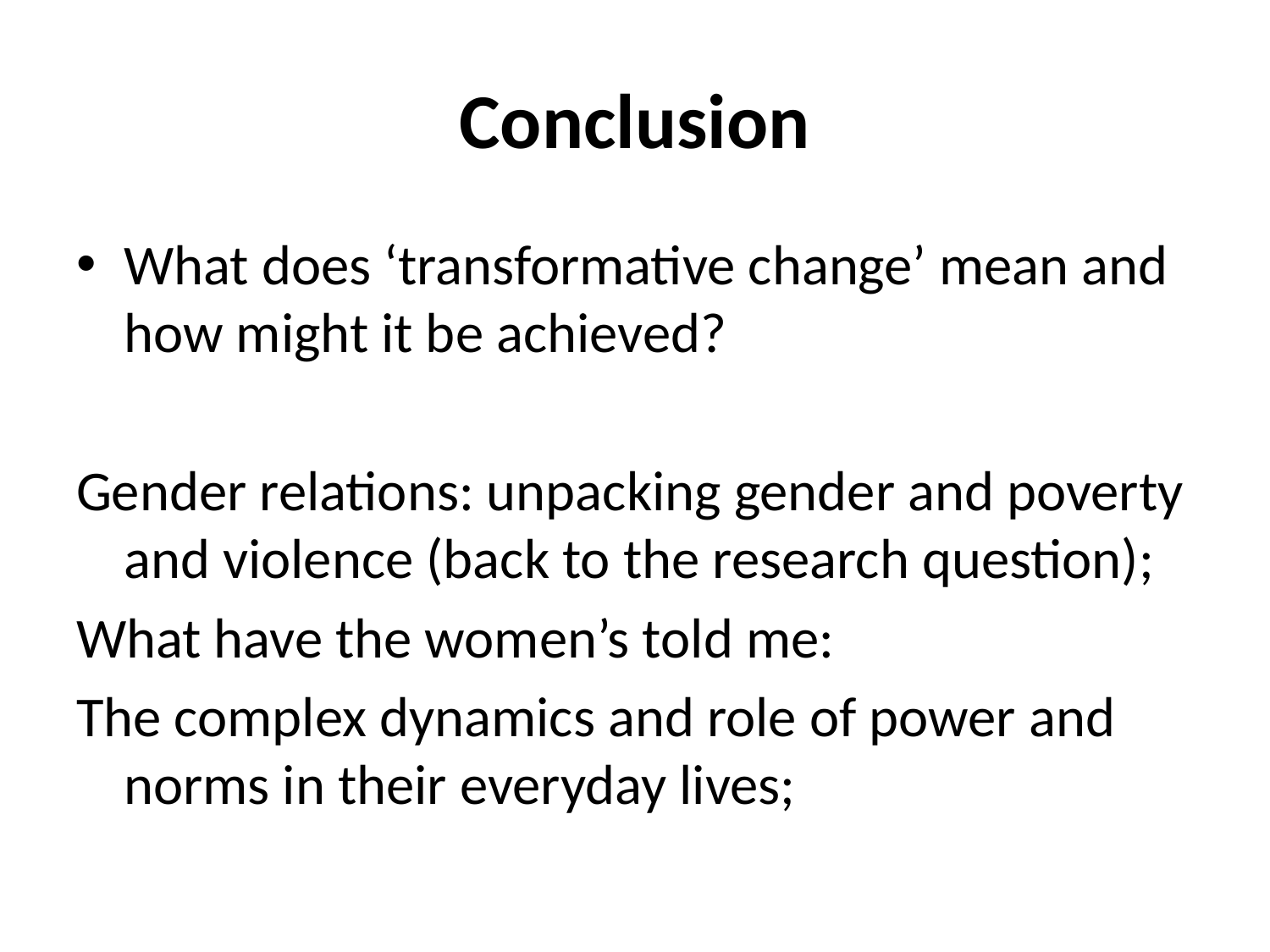

# Conclusion
What does ‘transformative change’ mean and how might it be achieved?

Gender relations: unpacking gender and poverty and violence (back to the research question);
What have the women’s told me:
The complex dynamics and role of power and norms in their everyday lives;